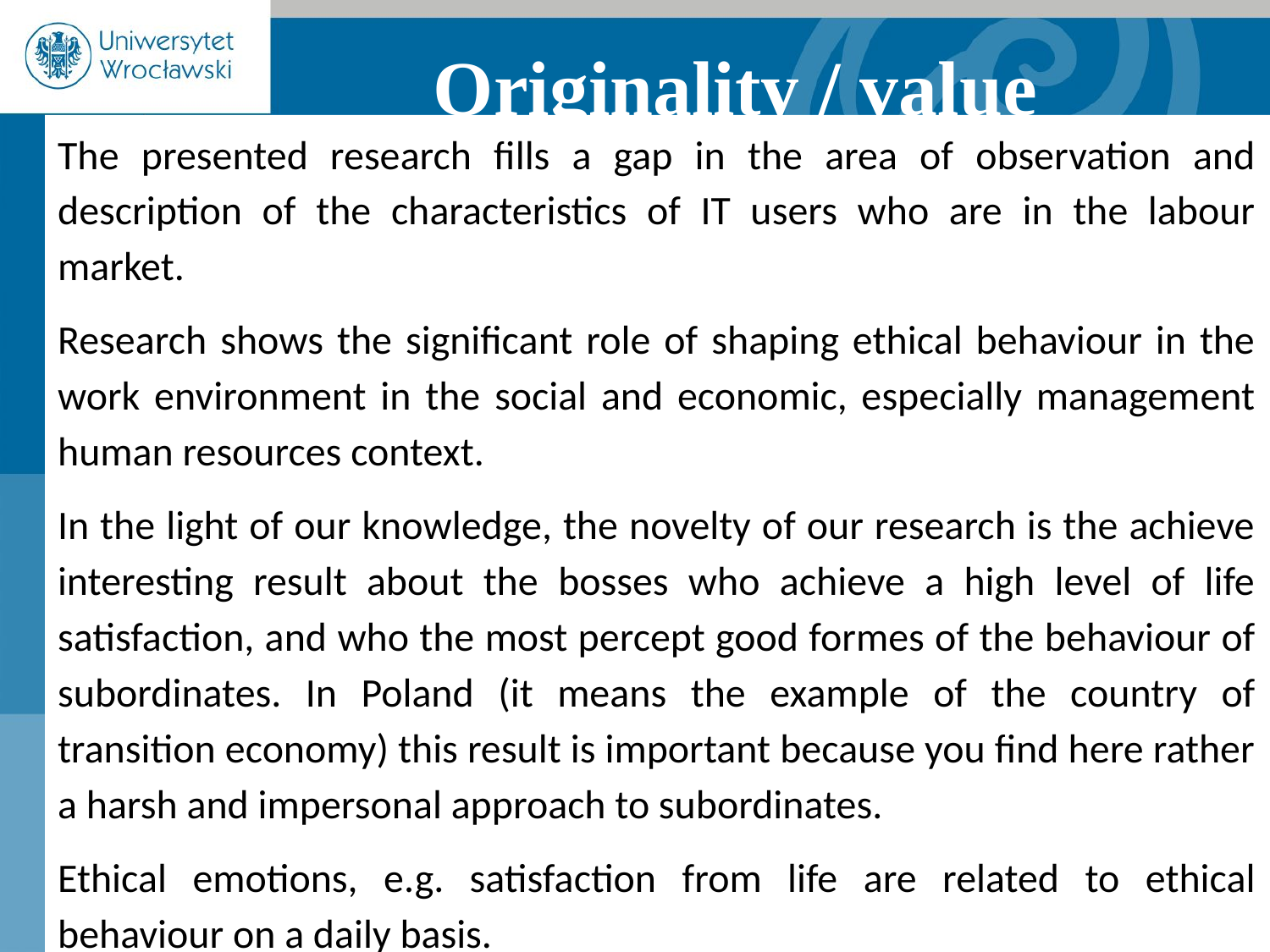

# Originality / value
The presented research fills a gap in the area of observation and description of the characteristics of IT users who are in the labour market.
Research shows the significant role of shaping ethical behaviour in the work environment in the social and economic, especially management human resources context.
In the light of our knowledge, the novelty of our research is the achieve interesting result about the bosses who achieve a high level of life satisfaction, and who the most percept good formes of the behaviour of subordinates. In Poland (it means the example of the country of transition economy) this result is important because you find here rather a harsh and impersonal approach to subordinates.
Ethical emotions, e.g. satisfaction from life are related to ethical behaviour on a daily basis.
25